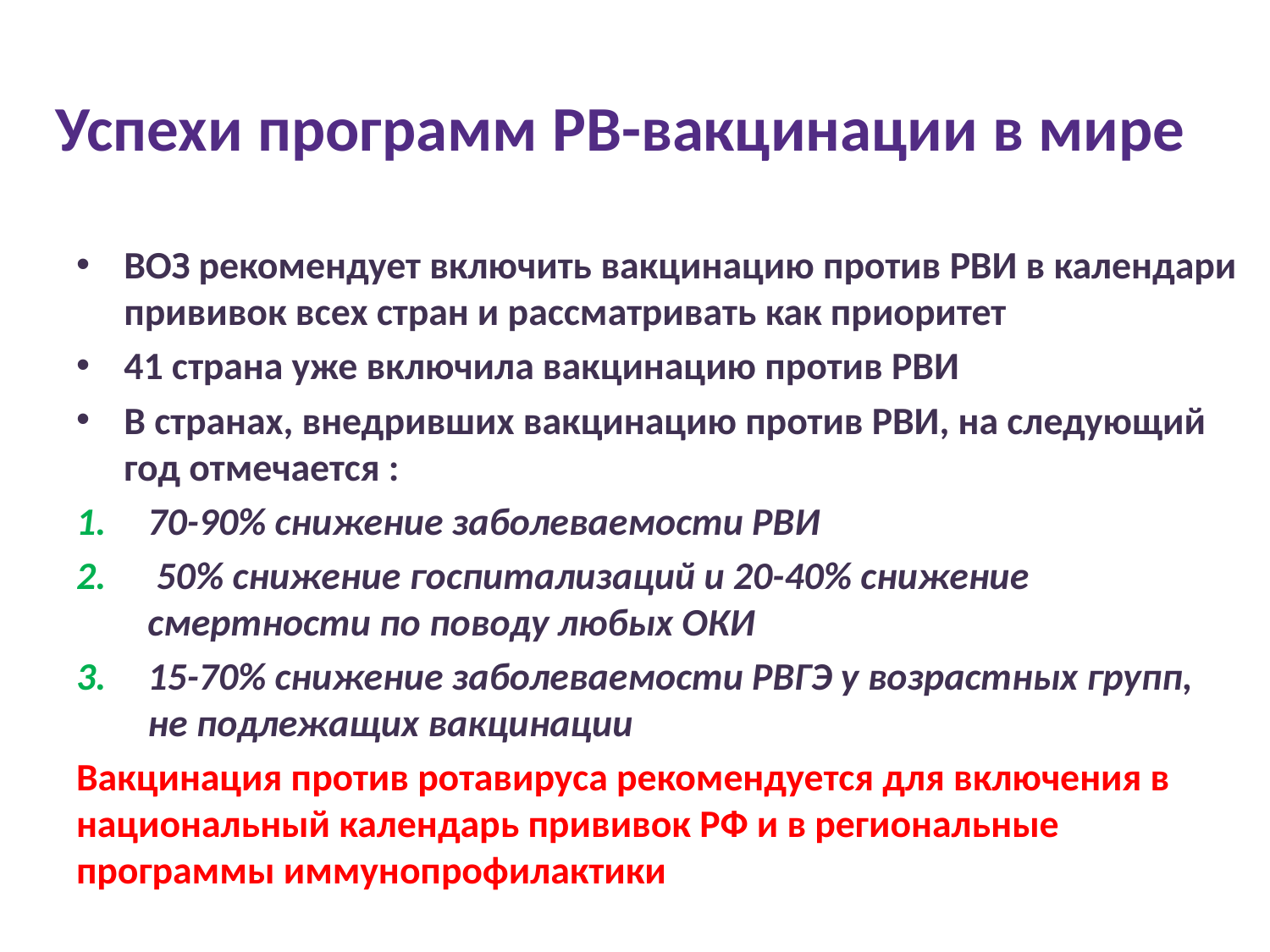

# Успехи программ РВ-вакцинации в мире
ВОЗ рекомендует включить вакцинацию против РВИ в календари прививок всех стран и рассматривать как приоритет
41 страна уже включила вакцинацию против РВИ
В странах, внедривших вакцинацию против РВИ, на следующий год отмечается :
70-90% снижение заболеваемости РВИ
 50% снижение госпитализаций и 20-40% снижение смертности по поводу любых ОКИ
15-70% снижение заболеваемости РВГЭ у возрастных групп, не подлежащих вакцинации
Вакцинация против ротавируса рекомендуется для включения в национальный календарь прививок РФ и в региональные программы иммунопрофилактики